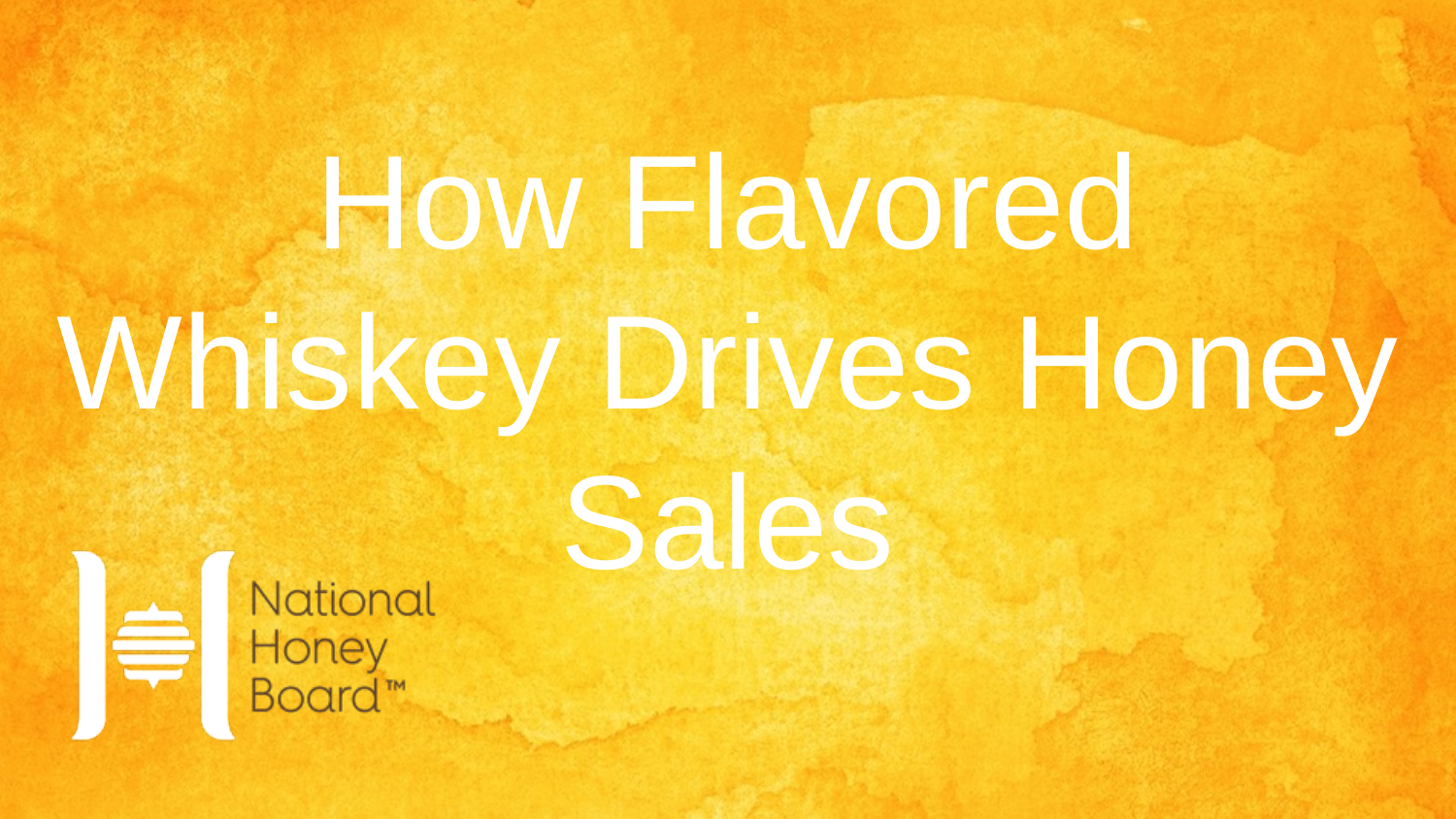

# How Flavored Whiskey Drives Honey Sales